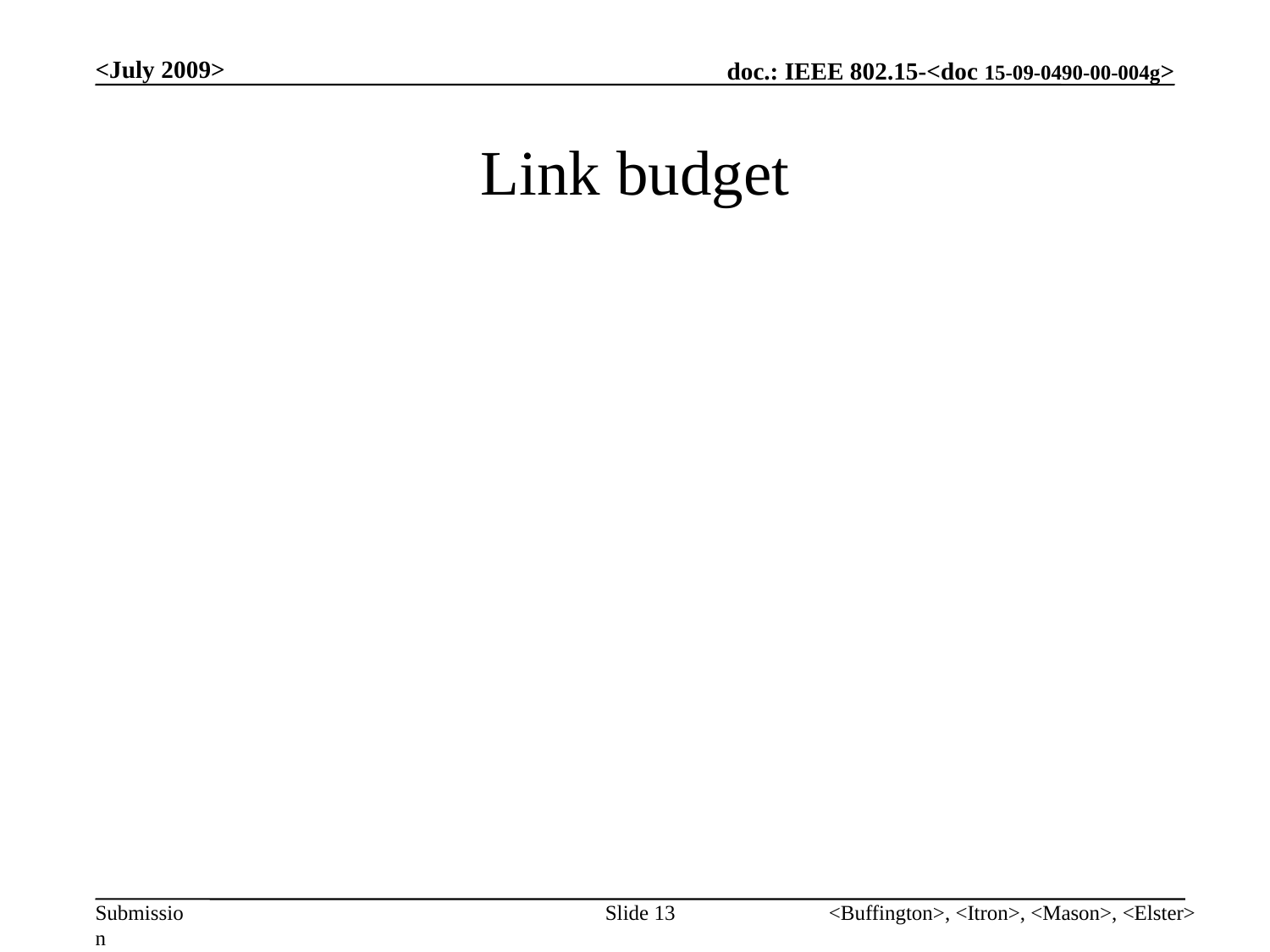

<July 2009>
# Link budget

Slide 13
<Buffington>, <Itron>, <Mason>, <Elster>